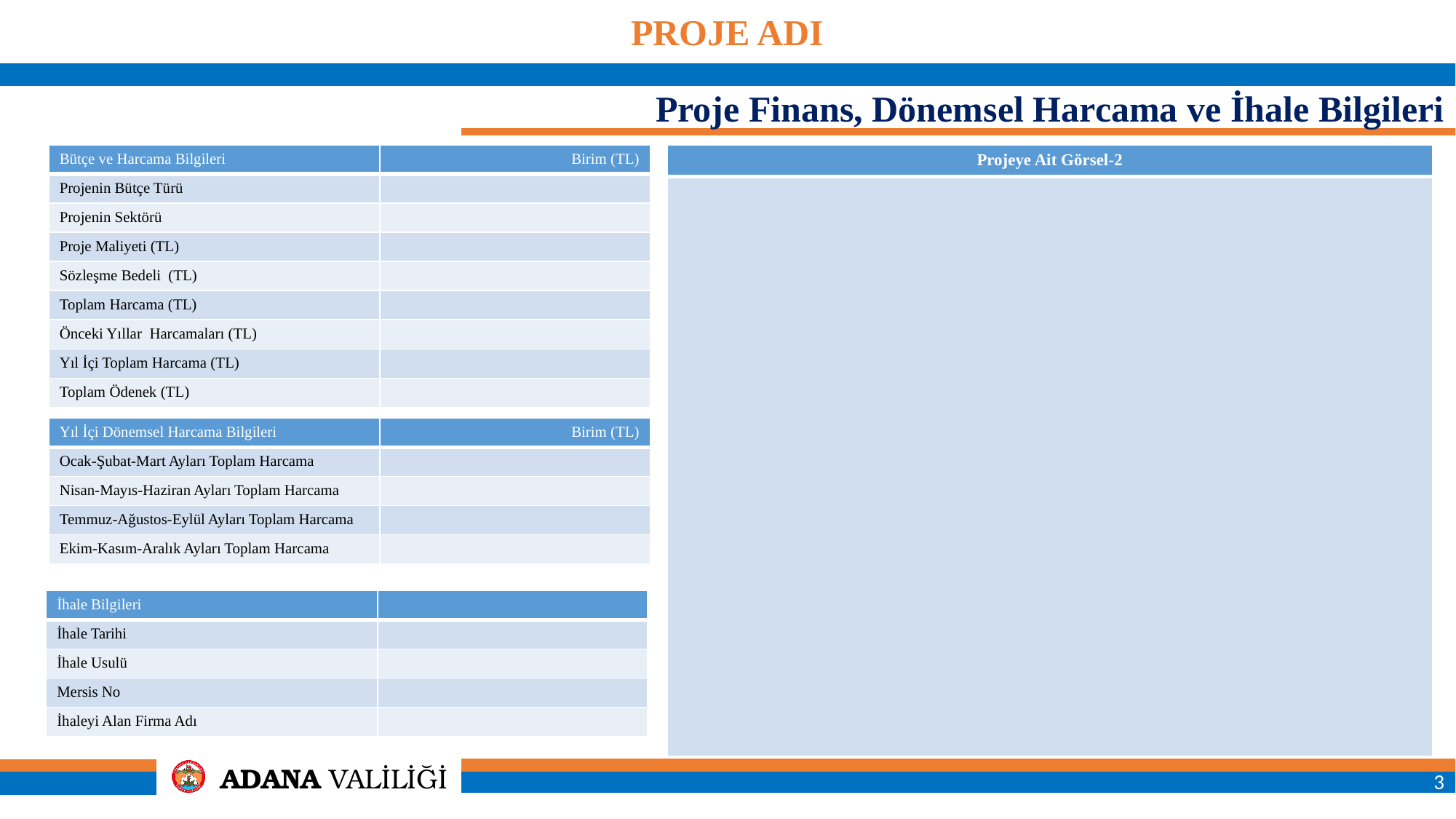

PROJE ADI
Proje Finans, Dönemsel Harcama ve İhale Bilgileri
| Bütçe ve Harcama Bilgileri | Birim (TL) |
| --- | --- |
| Projenin Bütçe Türü |  |
| Projenin Sektörü |  |
| Proje Maliyeti (TL) |  |
| Sözleşme Bedeli (TL) |  |
| Toplam Harcama (TL) |  |
| Önceki Yıllar Harcamaları (TL) |  |
| Yıl İçi Toplam Harcama (TL) |  |
| Toplam Ödenek (TL) |  |
| Projeye Ait Görsel-2 |
| --- |
|  |
| Yıl İçi Dönemsel Harcama Bilgileri | Birim (TL) |
| --- | --- |
| Ocak-Şubat-Mart Ayları Toplam Harcama |  |
| Nisan-Mayıs-Haziran Ayları Toplam Harcama |  |
| Temmuz-Ağustos-Eylül Ayları Toplam Harcama |  |
| Ekim-Kasım-Aralık Ayları Toplam Harcama |  |
| İhale Bilgileri |  |
| --- | --- |
| İhale Tarihi |  |
| İhale Usulü |  |
| Mersis No |  |
| İhaleyi Alan Firma Adı |  |
3